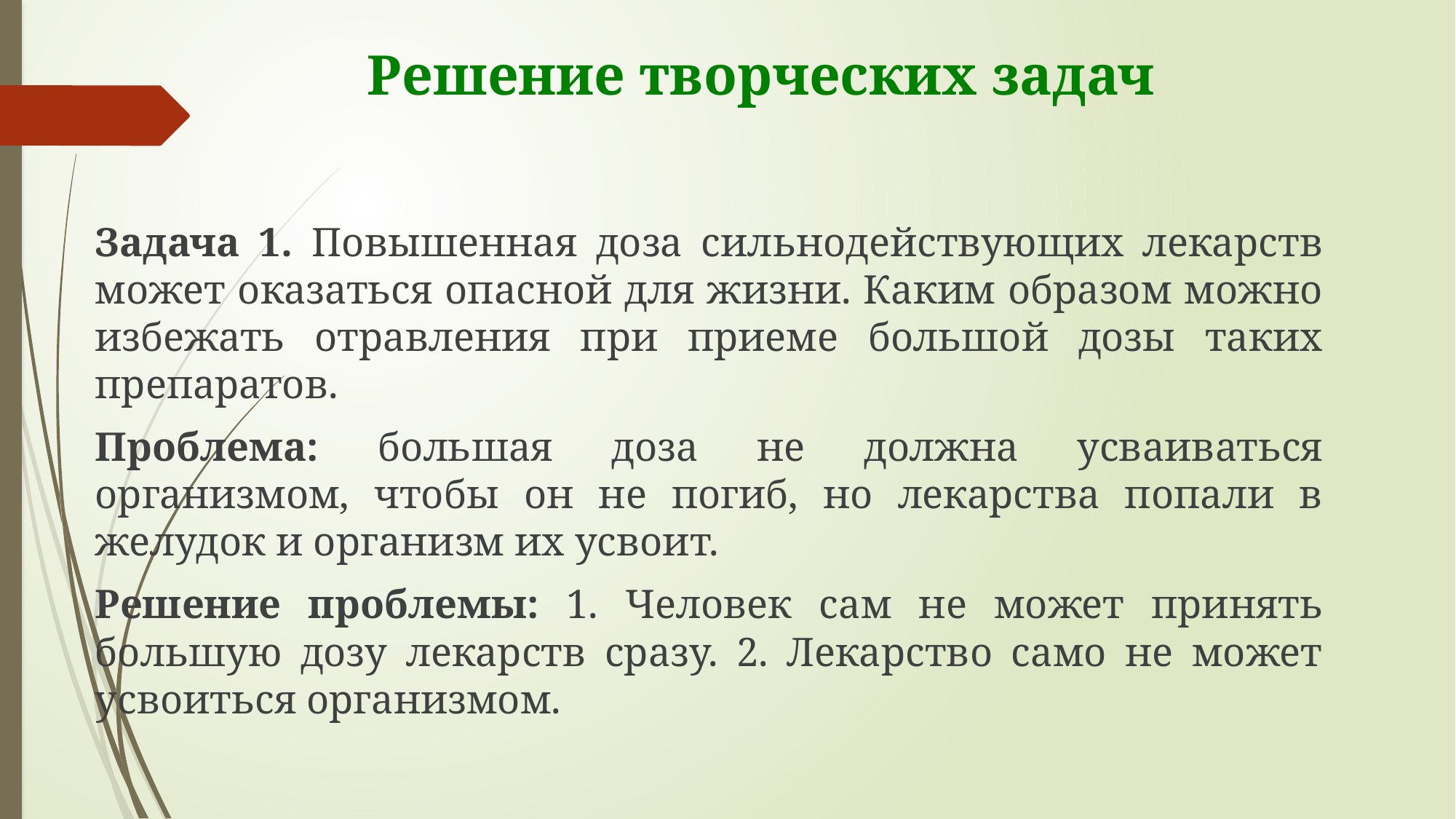

# Решение творческих задач
Задача 1. Повышенная доза сильнодействующих лекарств может оказаться опасной для жизни. Каким образом можно избежать отравления при приеме большой дозы таких препаратов.
Проблема: большая доза не должна усваиваться организмом, чтобы он не погиб, но лекарства попали в желудок и организм их усвоит.
Решение проблемы: 1. Человек сам не может принять большую дозу лекарств сразу. 2. Лекарство само не может усвоиться организмом.